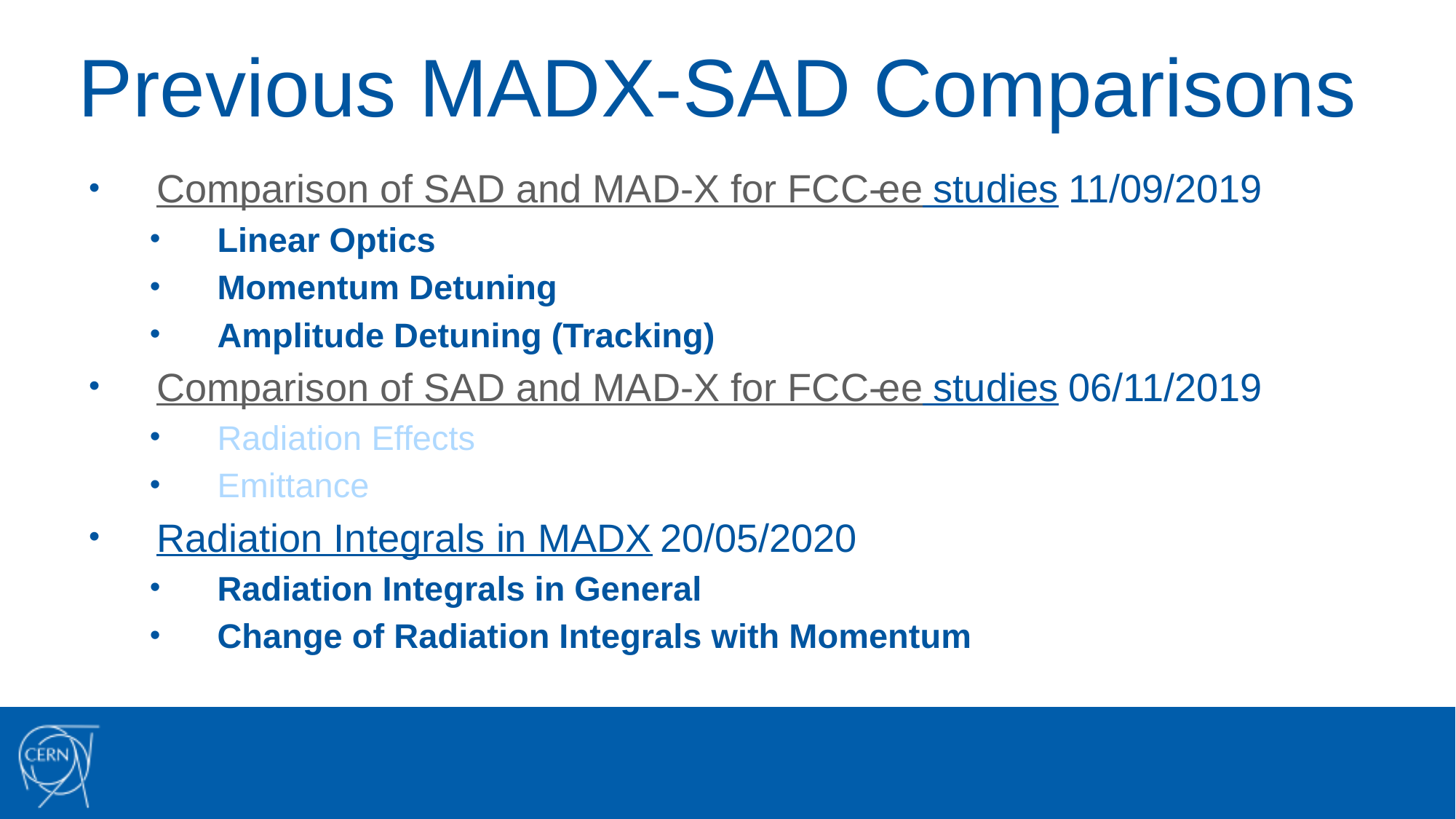

# Previous MADX-SAD Comparisons
Comparison of SAD and MAD-X for FCC-ee studies 11/09/2019
Linear Optics
Momentum Detuning
Amplitude Detuning (Tracking)
Comparison of SAD and MAD-X for FCC-ee studies 06/11/2019
Radiation Effects
Emittance
Radiation Integrals in MADX 20/05/2020
Radiation Integrals in General
Change of Radiation Integrals with Momentum